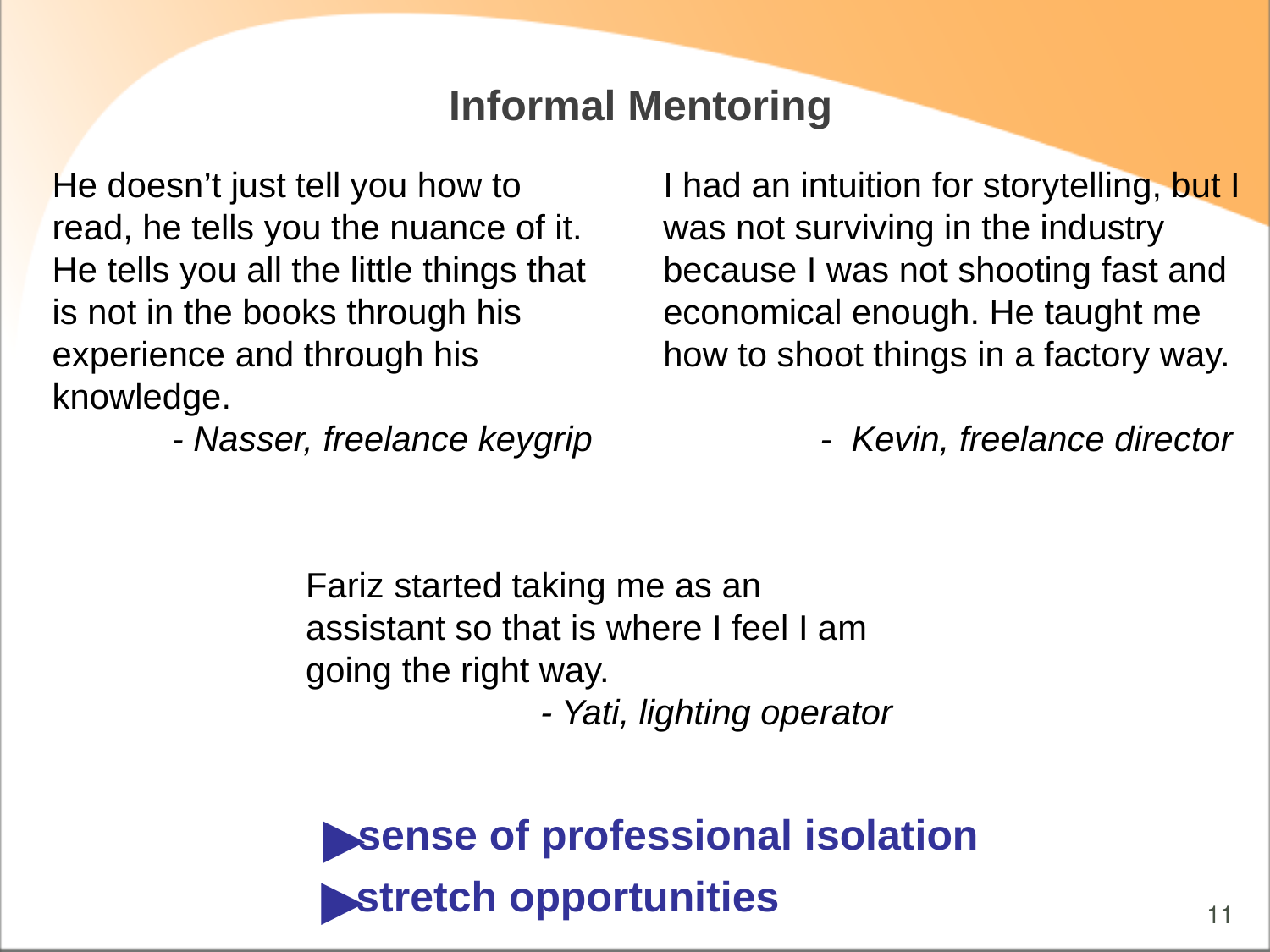

Informal Mentoring
He doesn’t just tell you how to read, he tells you the nuance of it. He tells you all the little things that is not in the books through his experience and through his knowledge.
- Nasser, freelance keygrip
I had an intuition for storytelling, but I was not surviving in the industry because I was not shooting fast and economical enough. He taught me how to shoot things in a factory way.

-  Kevin, freelance director

Fariz started taking me as an assistant so that is where I feel I am going the right way.
- Yati, lighting operator
►
 sense of professional isolation
►
 stretch opportunities
11